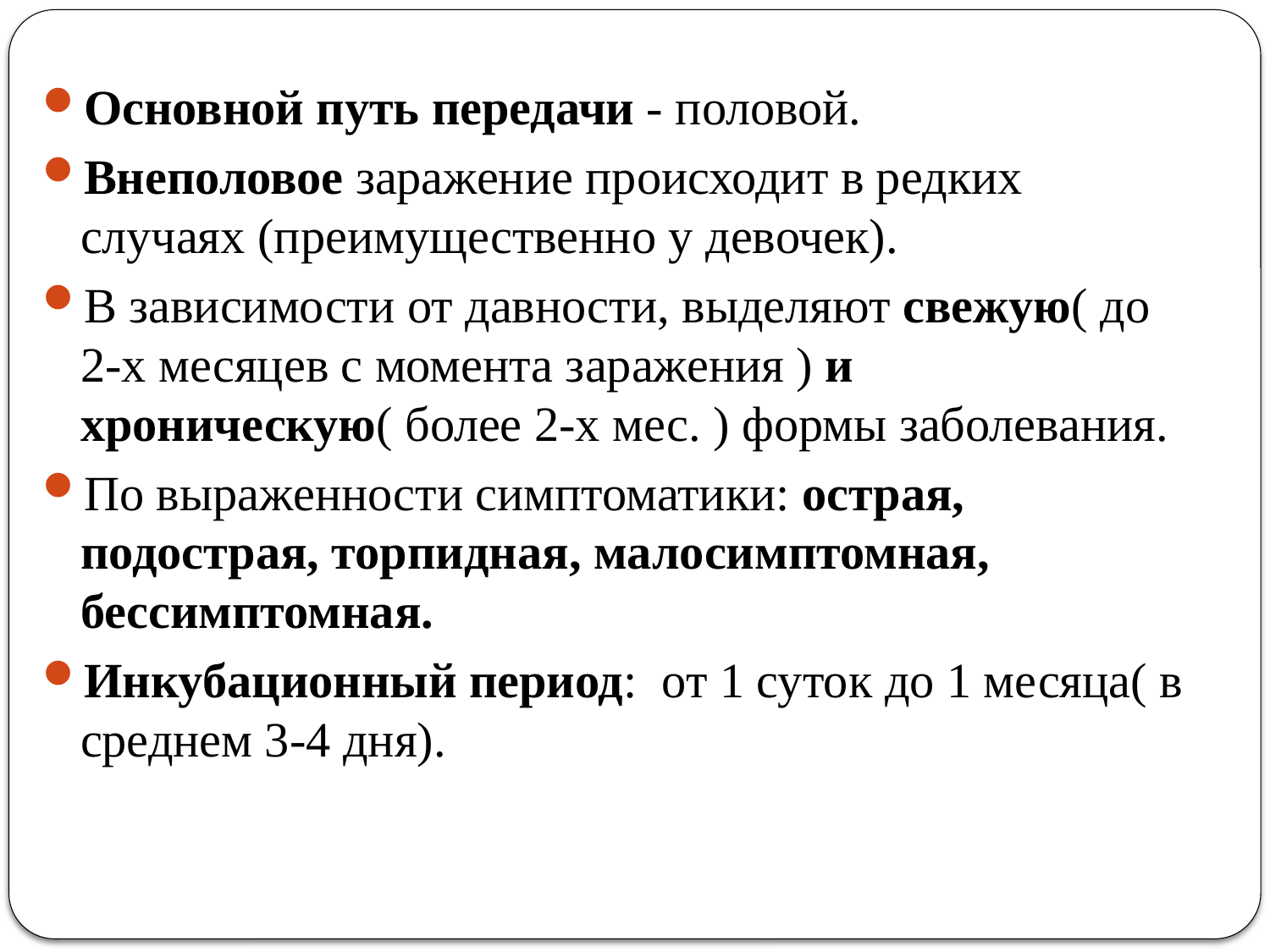

Основной путь передачи - половой.
Внеполовое заражение происходит в редких случаях (преимущественно у девочек).
В зависимости от давности, выделяют свежую( до 2-х месяцев с момента заражения ) и хроническую( более 2-х мес. ) формы заболевания.
По выраженности симптоматики: острая, подострая, торпидная, малосимптомная, бессимптомная.
Инкубационный период:  от 1 суток до 1 месяца( в среднем 3-4 дня).